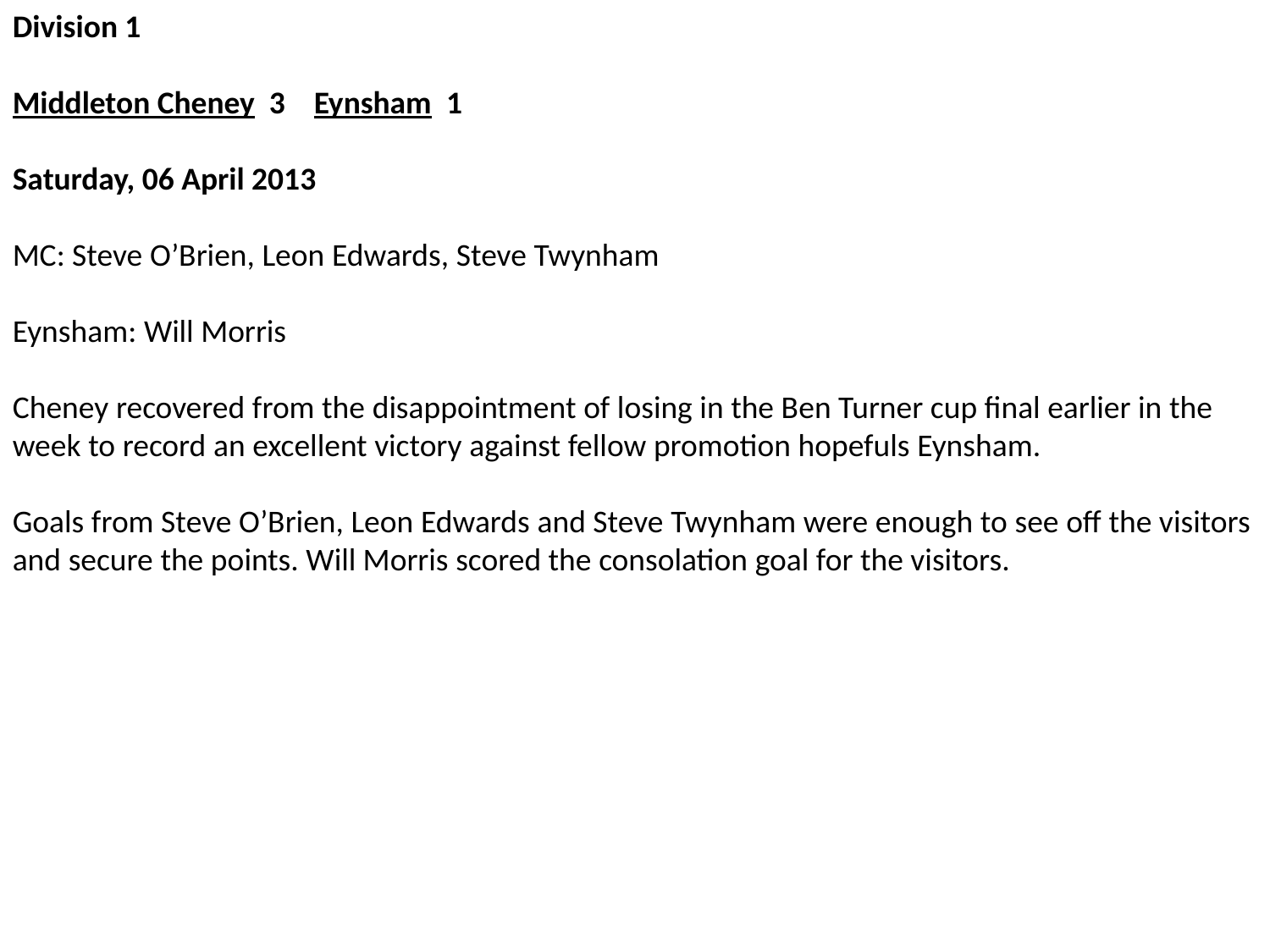

Division 1
Middleton Cheney  3    Eynsham  1
Saturday, 06 April 2013
MC: Steve O’Brien, Leon Edwards, Steve Twynham

Eynsham: Will Morris

Cheney recovered from the disappointment of losing in the Ben Turner cup final earlier in the week to record an excellent victory against fellow promotion hopefuls Eynsham.

Goals from Steve O’Brien, Leon Edwards and Steve Twynham were enough to see off the visitors and secure the points. Will Morris scored the consolation goal for the visitors.